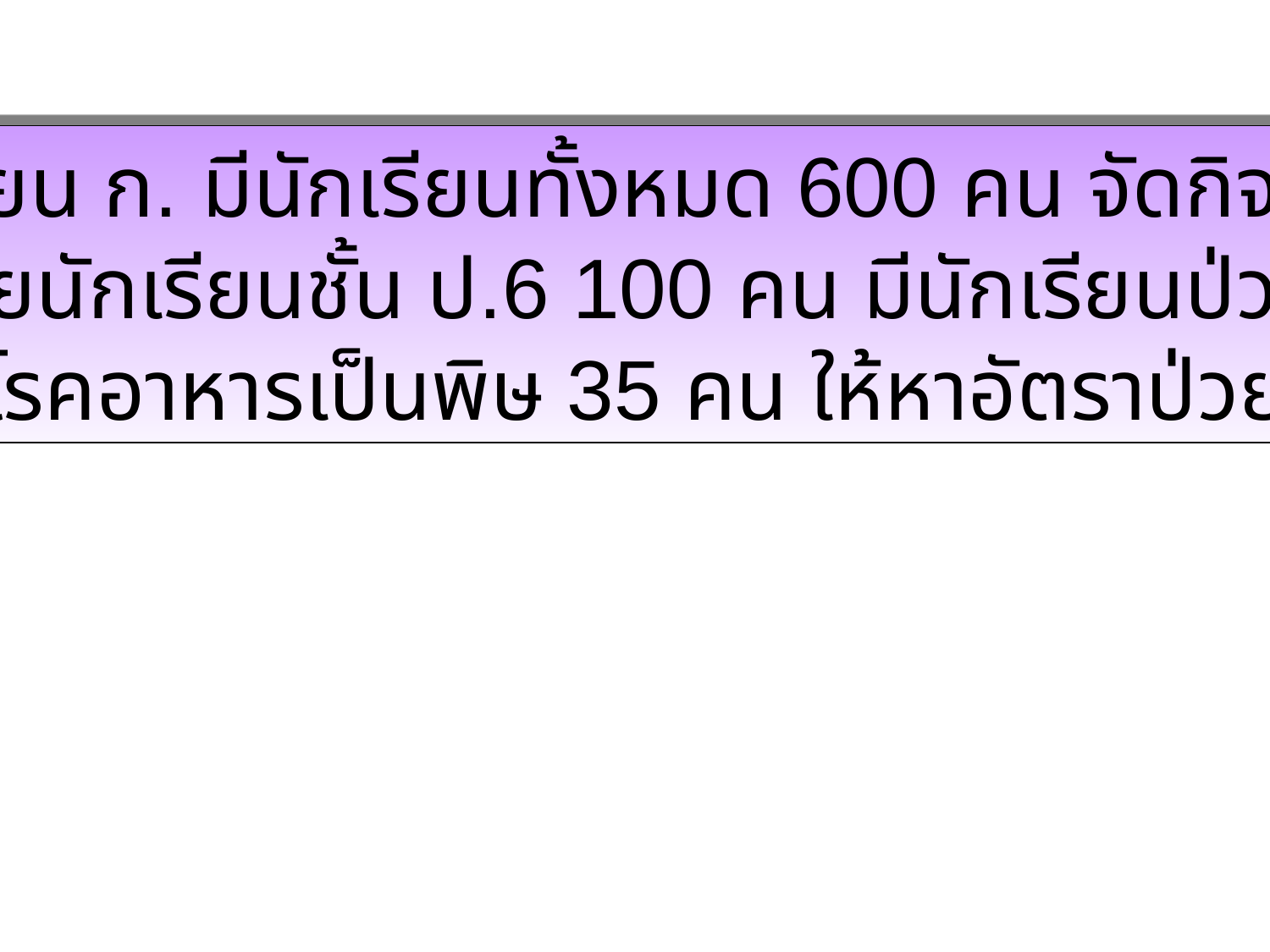

โรงเรียน ก. มีนักเรียนทั้งหมด 600 คน จัดกิจกรรม
เข้าค่ายนักเรียนชั้น ป.6 100 คน มีนักเรียนป่วยด้วย
โรคอาหารเป็นพิษ 35 คน ให้หาอัตราป่วย